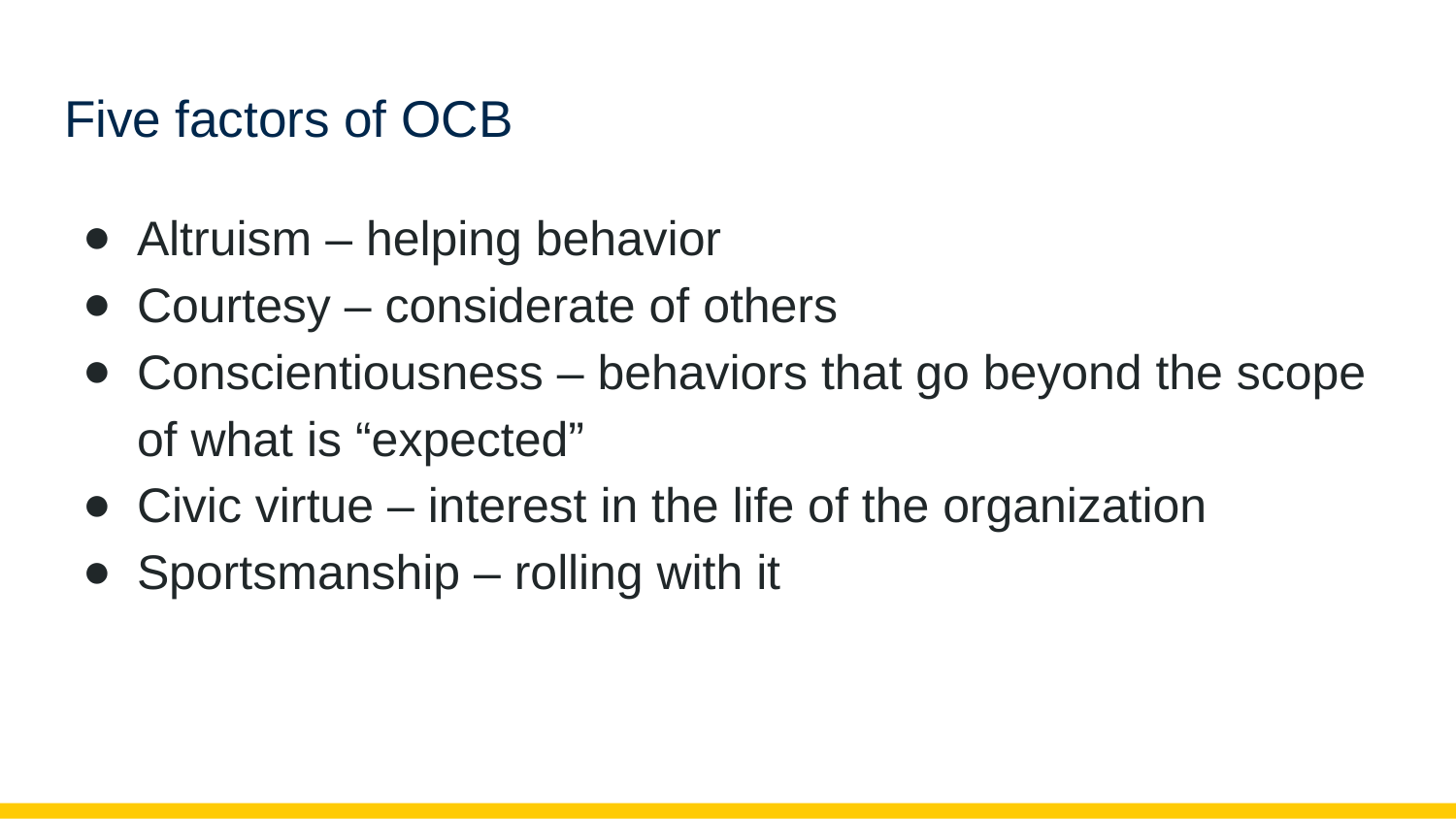

# Five factors of OCB
Altruism – helping behavior
Courtesy – considerate of others
Conscientiousness – behaviors that go beyond the scope of what is “expected”
Civic virtue – interest in the life of the organization
Sportsmanship – rolling with it